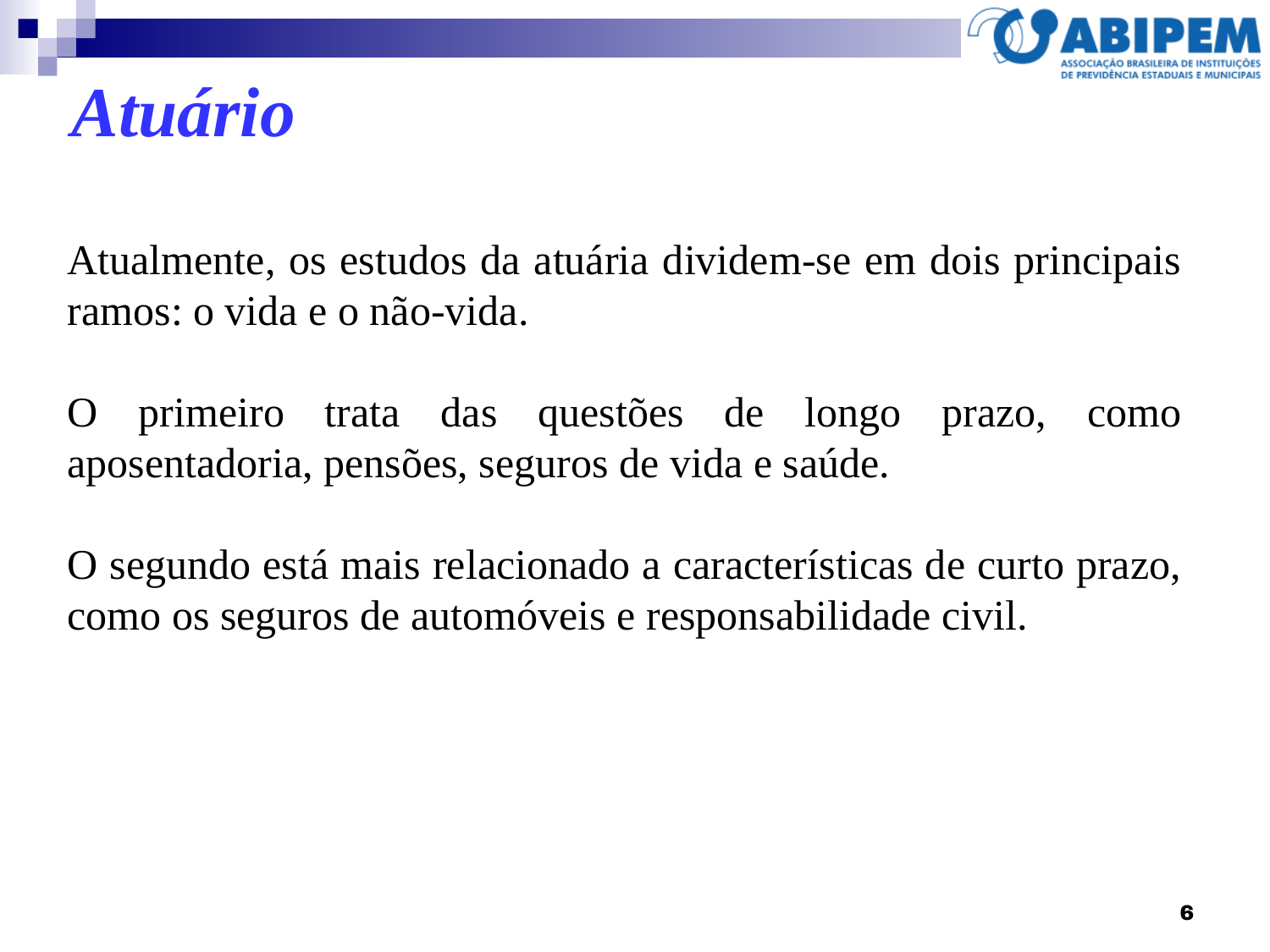

Atuário

Atualmente, os estudos da atuária dividem-se em dois principais ramos: o vida e o não-vida.

O primeiro trata das questões de longo prazo, como aposentadoria, pensões, seguros de vida e saúde.

O segundo está mais relacionado a características de curto prazo, como os seguros de automóveis e responsabilidade civil.

6